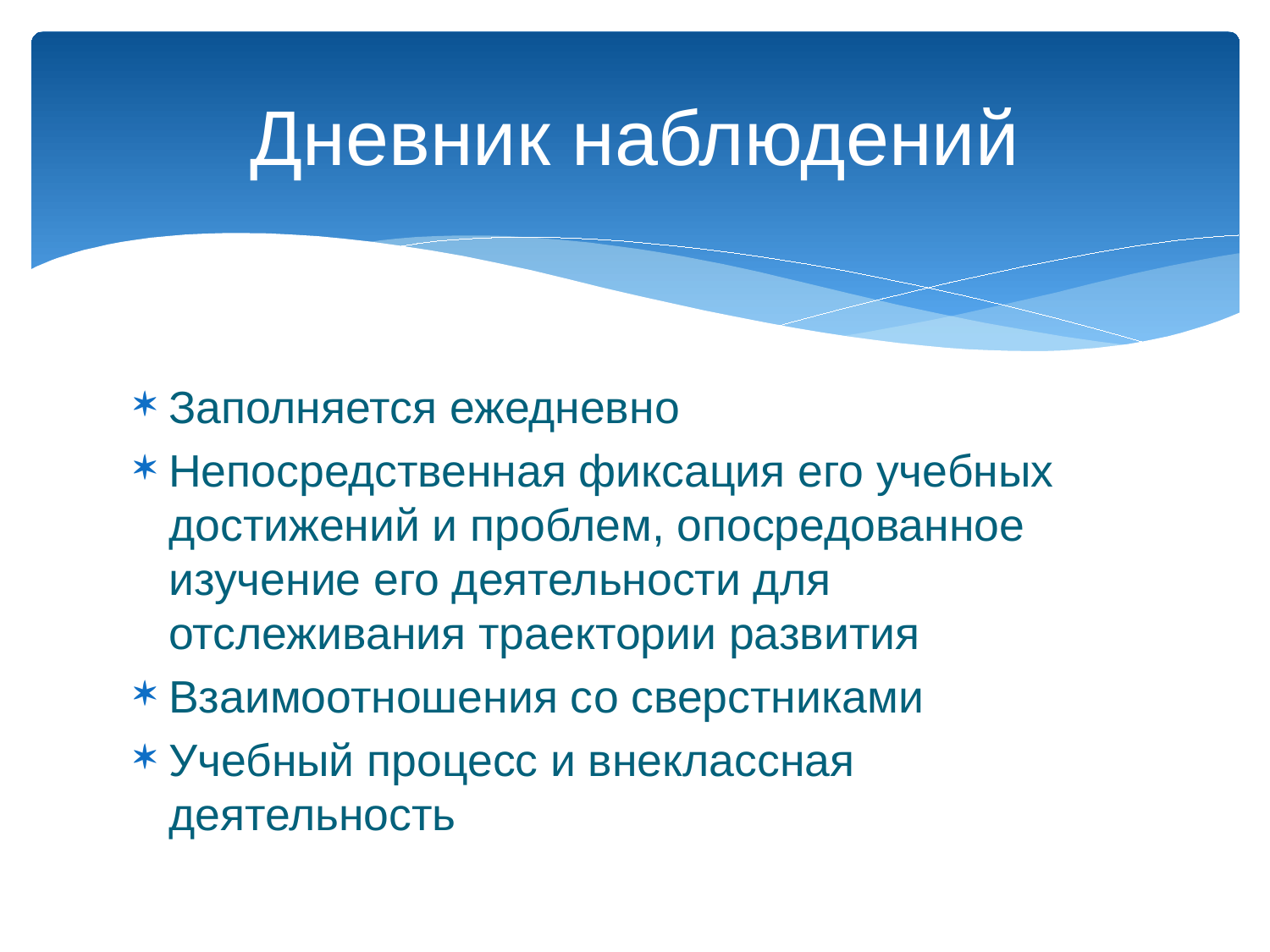

# Дневник наблюдений
Заполняется ежедневно
Непосредственная фиксация его учебных достижений и проблем, опосредованное изучение его деятельности для отслеживания траектории развития
Взаимоотношения со сверстниками
Учебный процесс и внеклассная деятельность